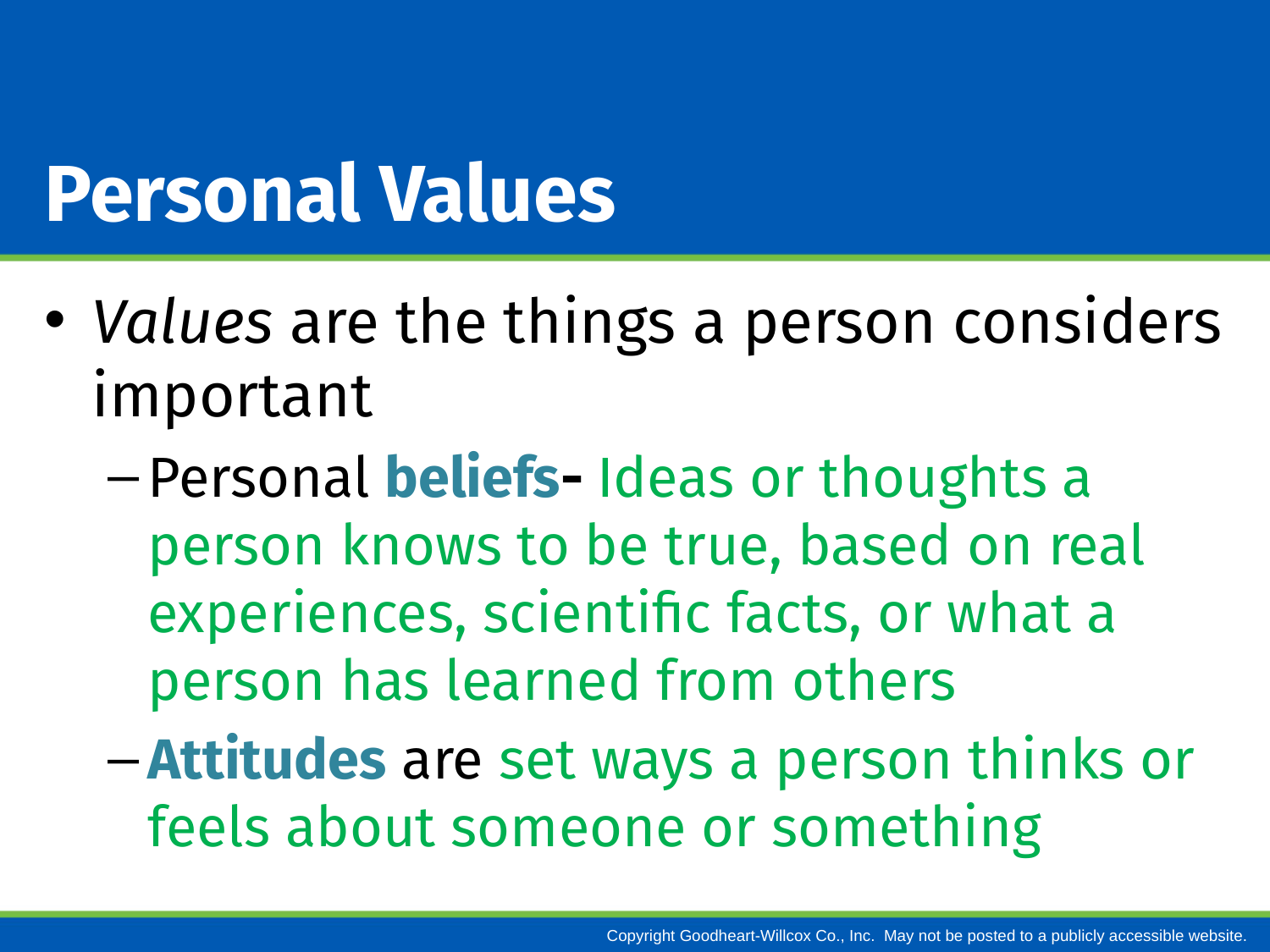

# Personal Values
Values are the things a person considers important
Personal beliefs- Ideas or thoughts a person knows to be true, based on real experiences, scientific facts, or what a person has learned from others
Attitudes are set ways a person thinks or feels about someone or something